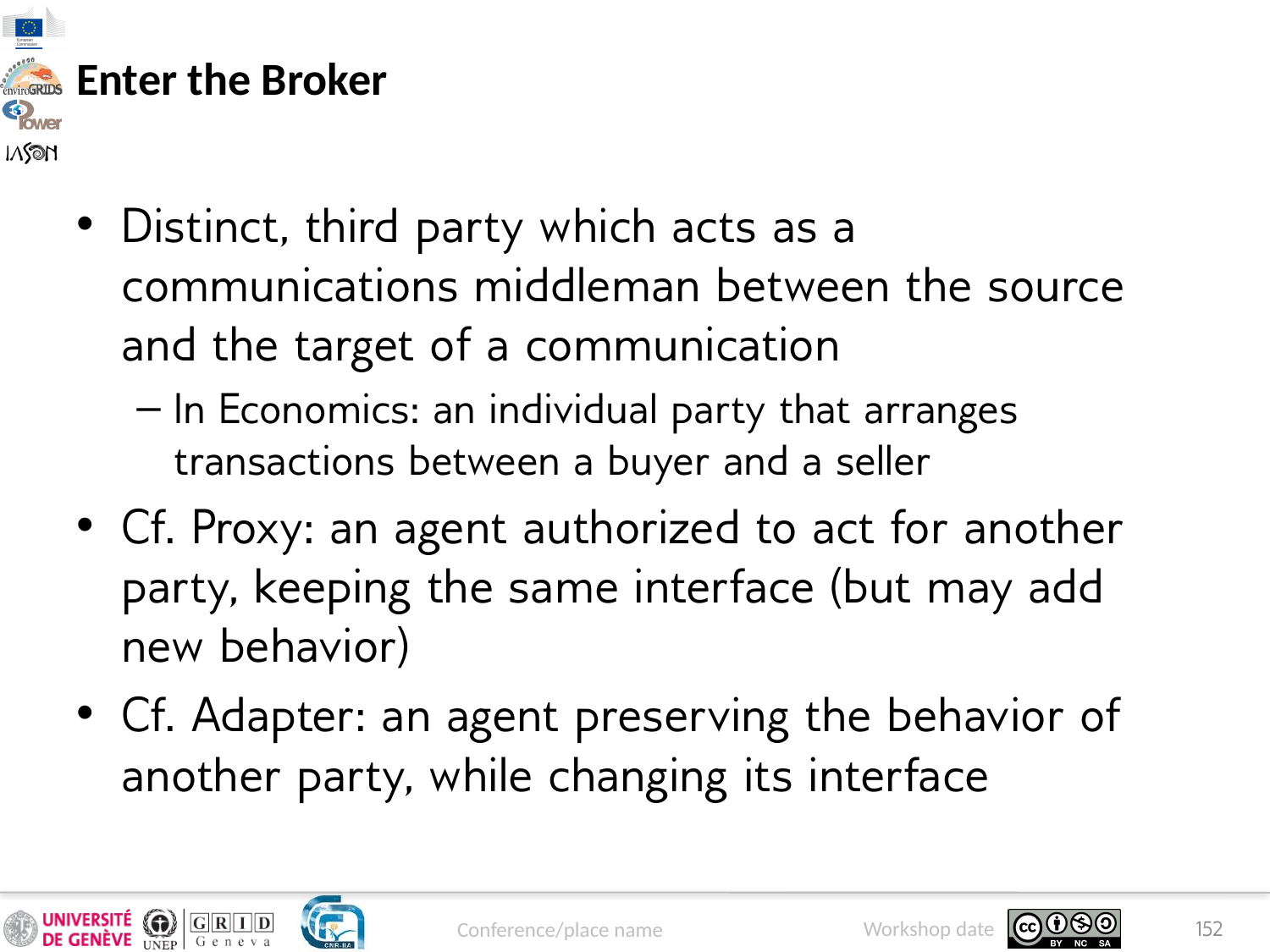

# Enter the Broker
Distinct, third party which acts as a communications middleman between the source and the target of a communication
In Economics: an individual party that arranges transactions between a buyer and a seller
Cf. Proxy: an agent authorized to act for another party, keeping the same interface (but may add new behavior)
Cf. Adapter: an agent preserving the behavior of another party, while changing its interface
152